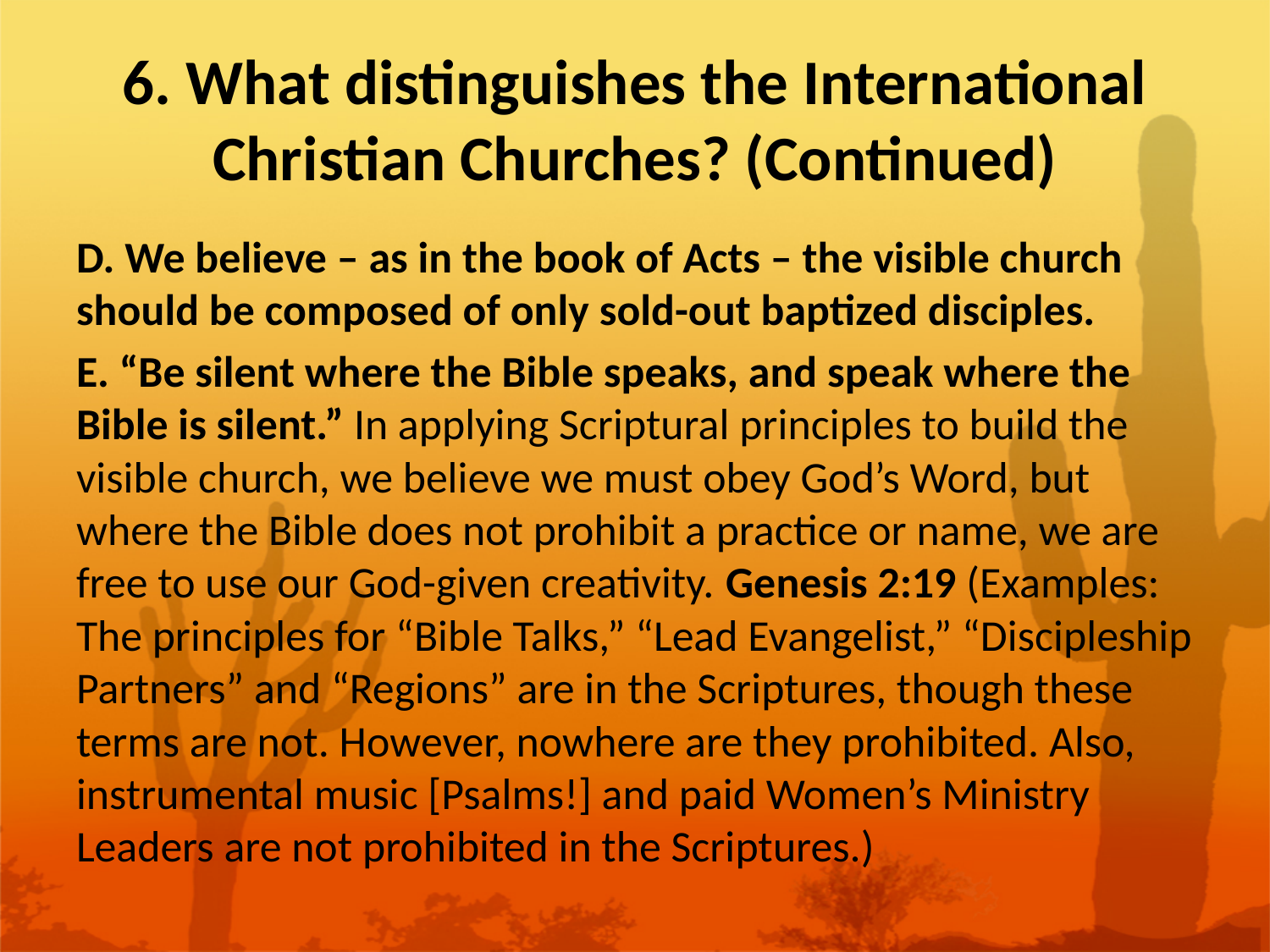

# 6. What distinguishes the International Christian Churches? (Continued)
D. We believe – as in the book of Acts – the visible church should be composed of only sold-out baptized disciples.
E. “Be silent where the Bible speaks, and speak where the Bible is silent.” In applying Scriptural principles to build the visible church, we believe we must obey God’s Word, but where the Bible does not prohibit a practice or name, we are free to use our God-given creativity. Genesis 2:19 (Examples: The principles for “Bible Talks,” “Lead Evangelist,” “Discipleship Partners” and “Regions” are in the Scriptures, though these terms are not. However, nowhere are they prohibited. Also, instrumental music [Psalms!] and paid Women’s Ministry Leaders are not prohibited in the Scriptures.)